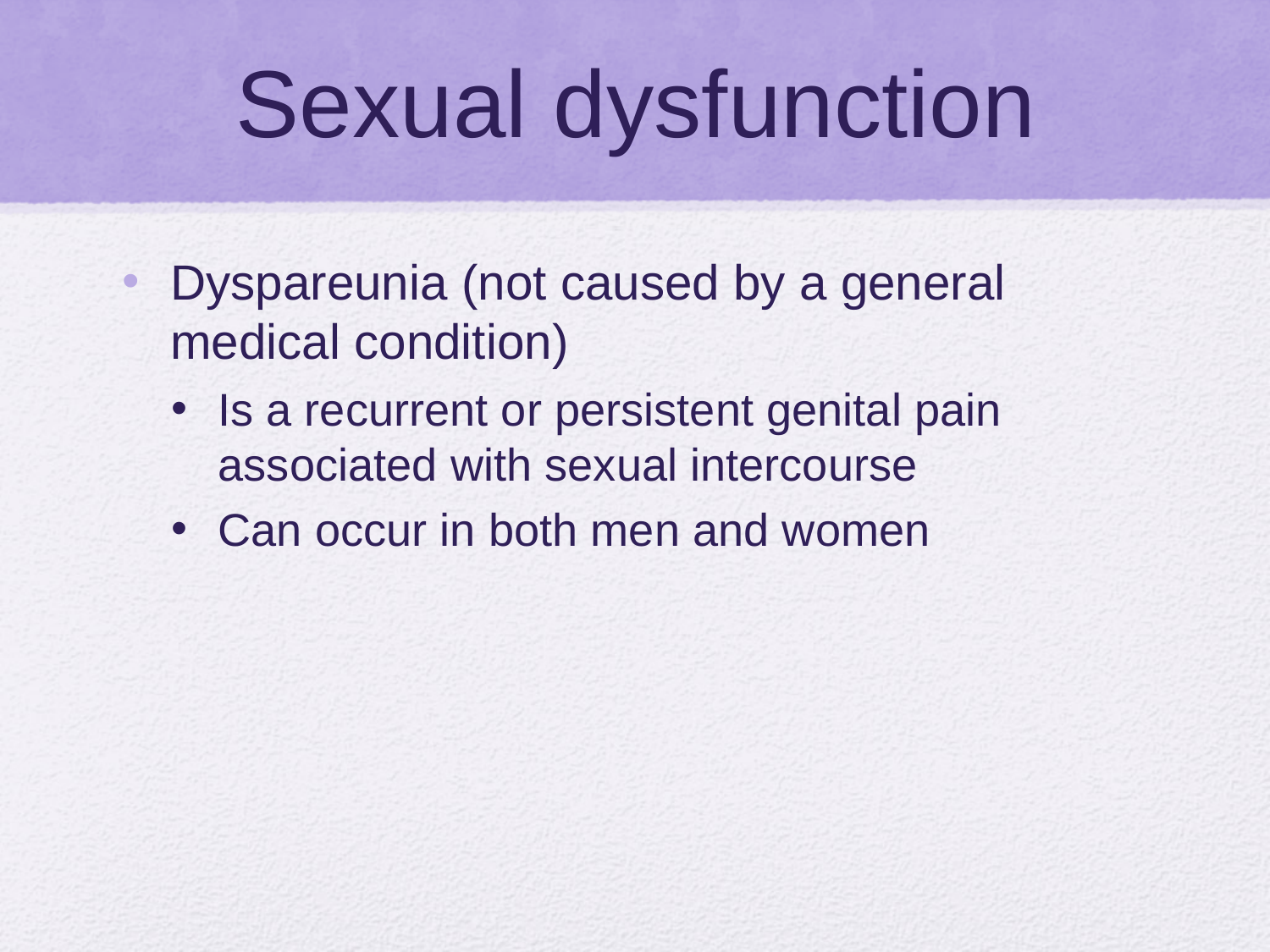

# Sexual dysfunction
Dyspareunia (not caused by a general medical condition)
Is a recurrent or persistent genital pain associated with sexual intercourse
Can occur in both men and women